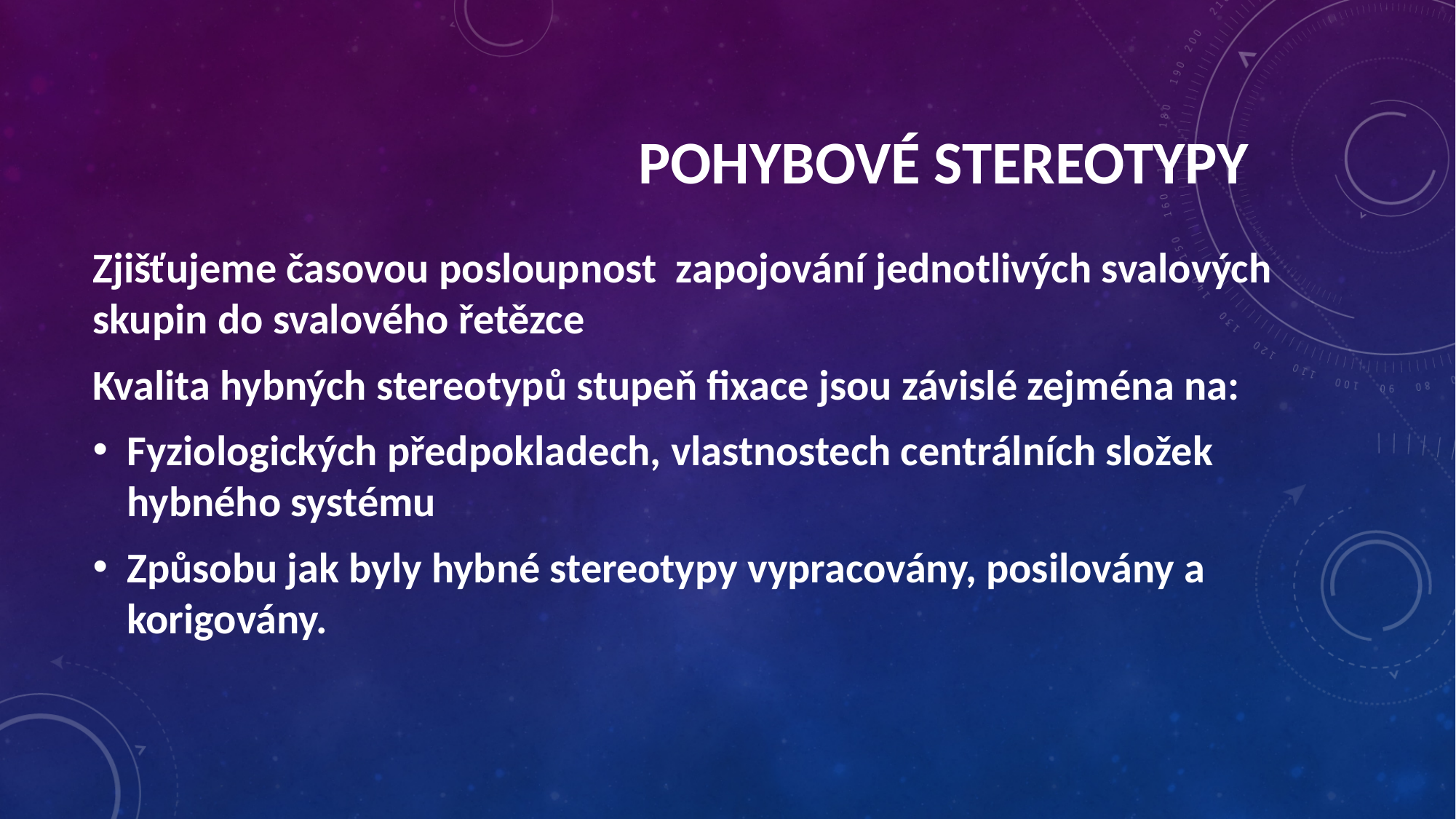

# pohybové stereotypy
Zjišťujeme časovou posloupnost  zapojování jednotlivých svalových skupin do svalového řetězce
Kvalita hybných stereotypů stupeň fixace jsou závislé zejména na:
Fyziologických předpokladech, vlastnostech centrálních složek hybného systému
Způsobu jak byly hybné stereotypy vypracovány, posilovány a korigovány.